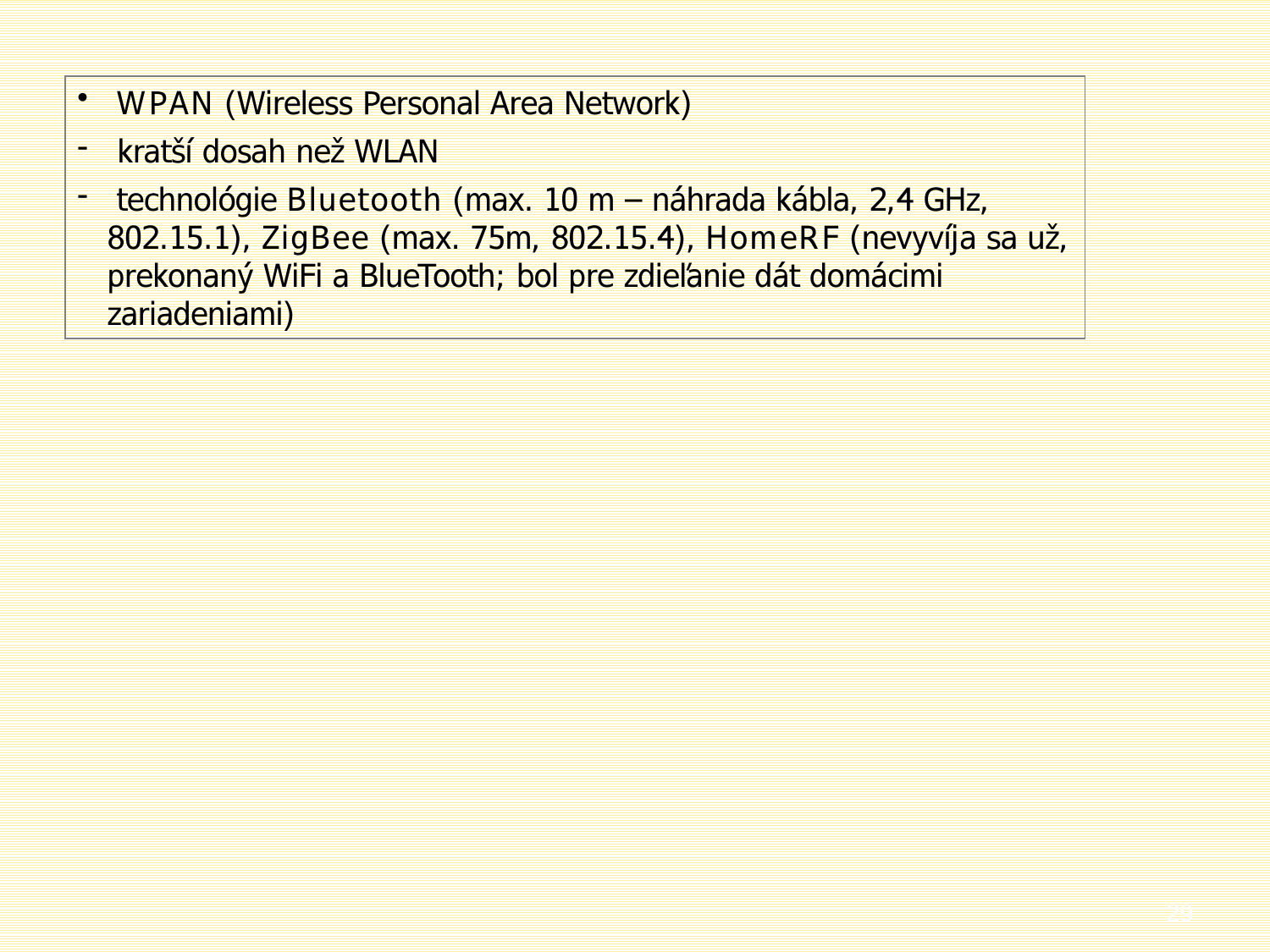

WPAN (Wireless Personal Area Network)
 kratší dosah než WLAN
 technológie Bluetooth (max. 10 m – náhrada kábla, 2,4 GHz, 802.15.1), ZigBee (max. 75m, 802.15.4), HomeRF (nevyvíja sa už, prekonaný WiFi a BlueTooth; bol pre zdieľanie dát domácimi zariadeniami)
29